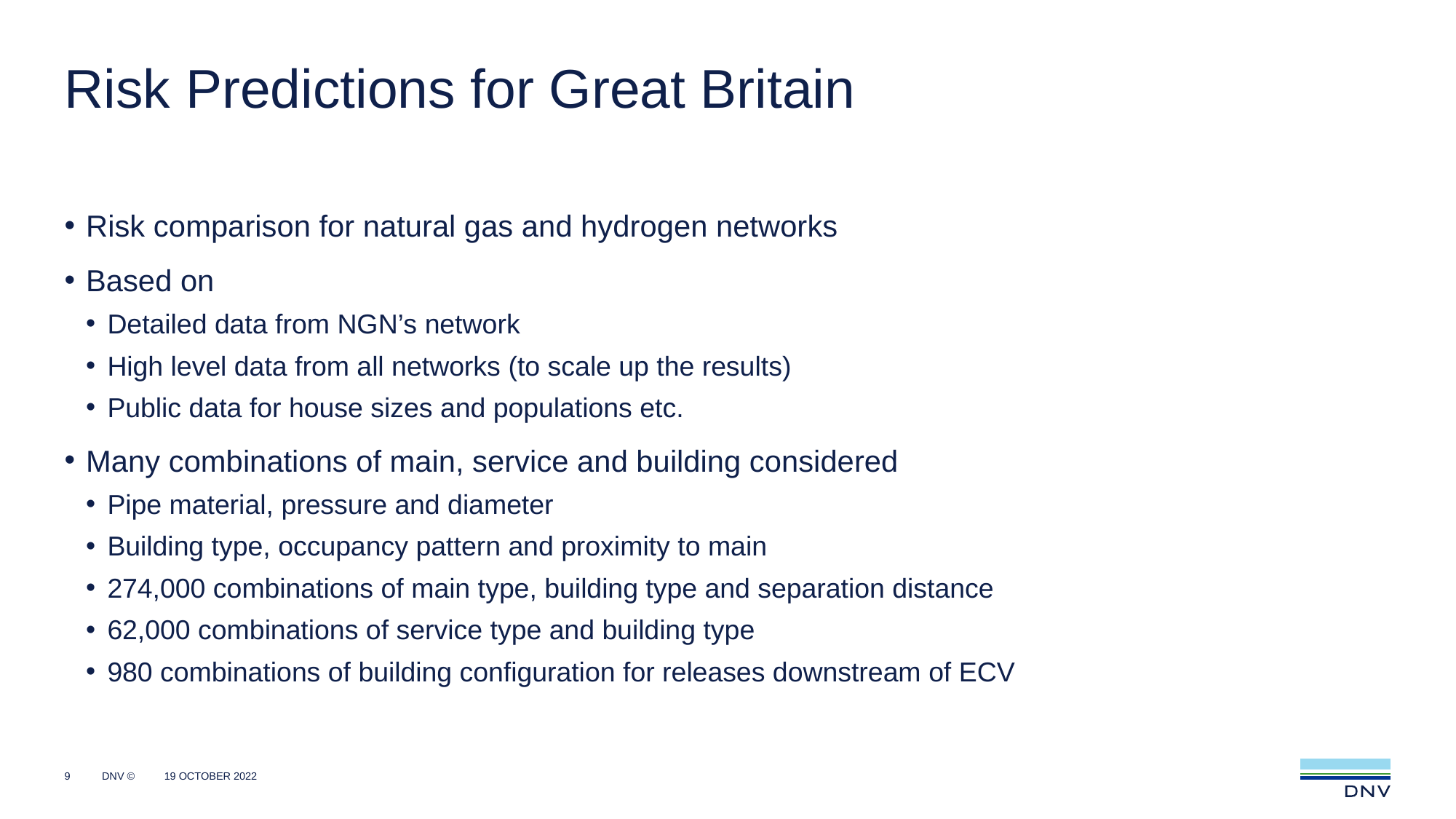

# Risk Predictions for Great Britain
Risk comparison for natural gas and hydrogen networks
Based on
Detailed data from NGN’s network
High level data from all networks (to scale up the results)
Public data for house sizes and populations etc.
Many combinations of main, service and building considered
Pipe material, pressure and diameter
Building type, occupancy pattern and proximity to main
274,000 combinations of main type, building type and separation distance
62,000 combinations of service type and building type
980 combinations of building configuration for releases downstream of ECV
9